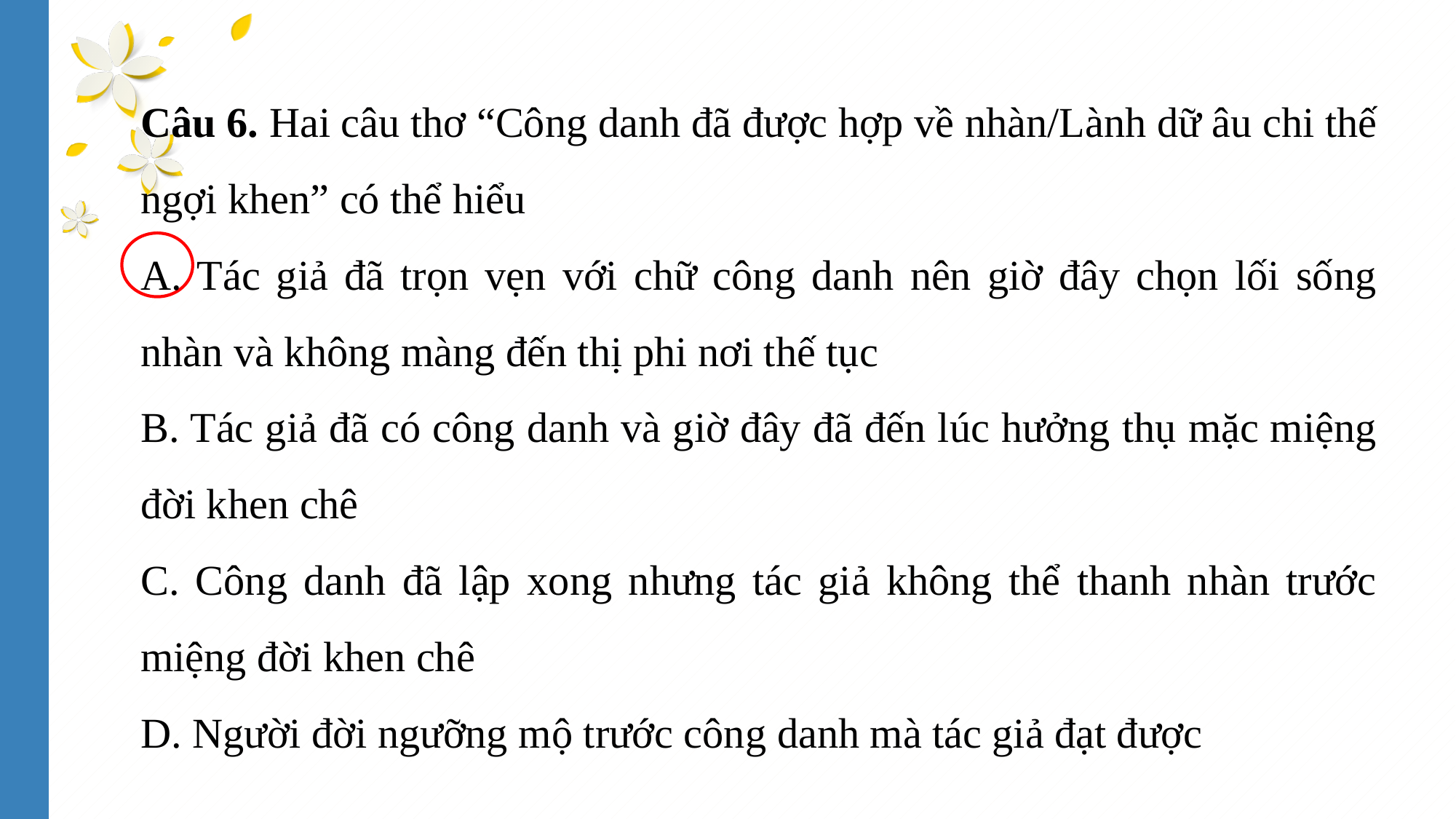

Câu 6. Hai câu thơ “Công danh đã được hợp về nhàn/Lành dữ âu chi thế ngợi khen” có thể hiểu
A. Tác giả đã trọn vẹn với chữ công danh nên giờ đây chọn lối sống nhàn và không màng đến thị phi nơi thế tục
B. Tác giả đã có công danh và giờ đây đã đến lúc hưởng thụ mặc miệng đời khen chê
C. Công danh đã lập xong nhưng tác giả không thể thanh nhàn trước miệng đời khen chê
D. Người đời ngưỡng mộ trước công danh mà tác giả đạt được